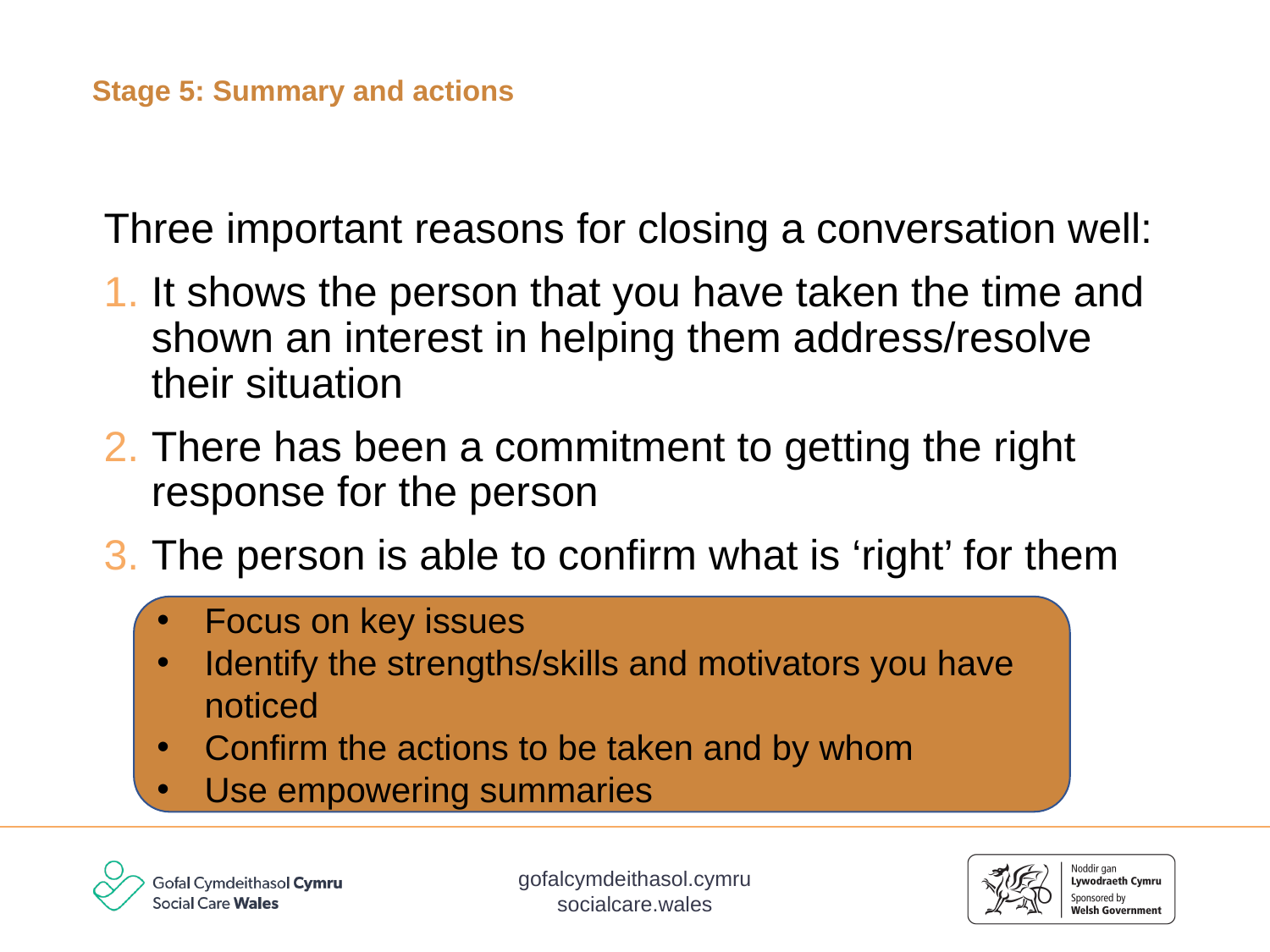

# Stage 5: Summary and actions
Three important reasons for closing a conversation well:
It shows the person that you have taken the time and shown an interest in helping them address/resolve their situation
There has been a commitment to getting the right response for the person
The person is able to confirm what is ‘right’ for them

Focus on key issues
Identify the strengths/skills and motivators you have noticed
Confirm the actions to be taken and by whom
Use empowering summaries